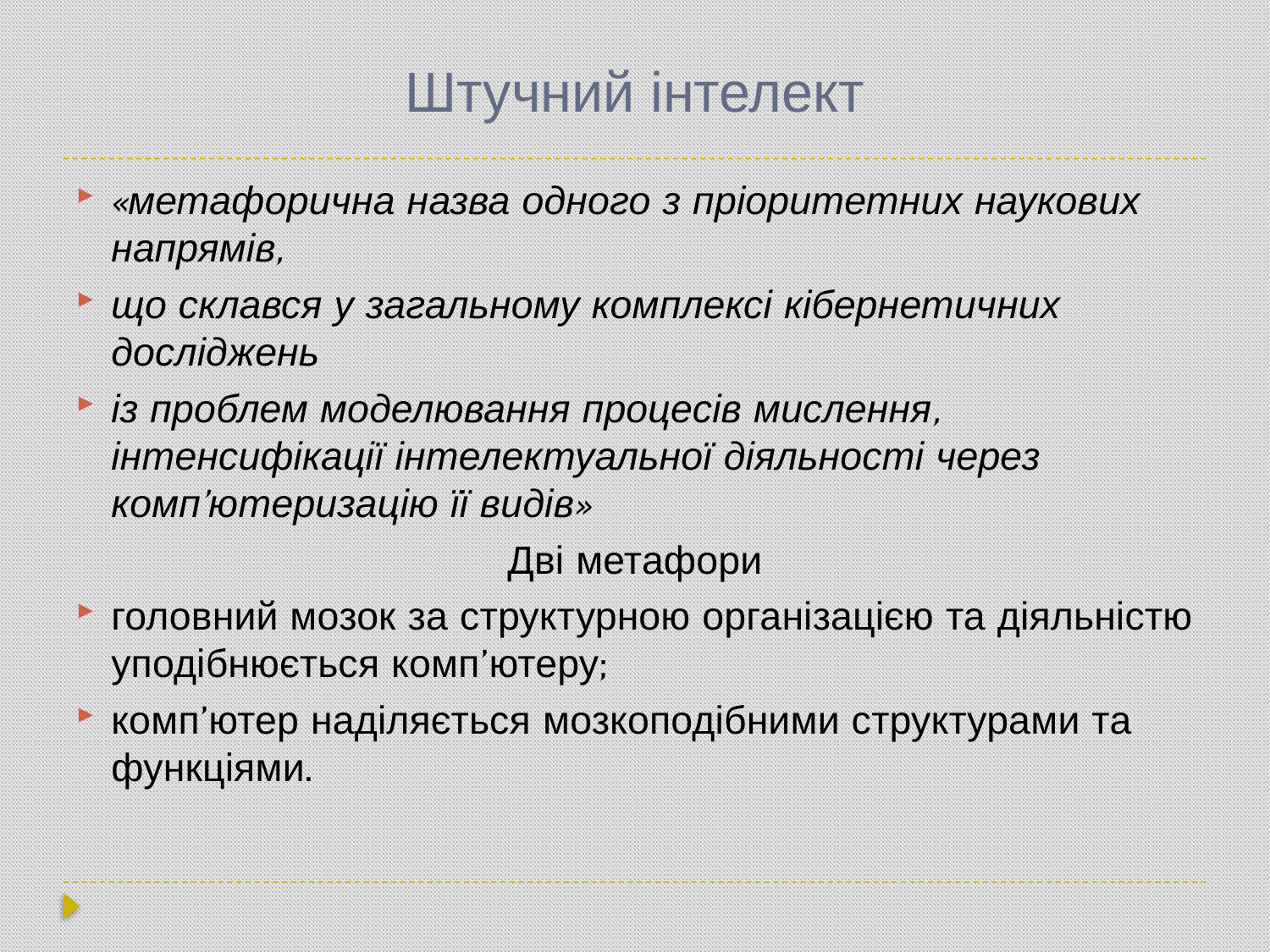

# Штучний інтелект
«метафорична назва одного з пріоритетних наукових напрямів,
що склався у загальному комплексі кібернетичних досліджень
із проблем моделювання процесів мислення, інтенсифікації інтелектуальної діяльності через комп’ютеризацію її видів»
Дві метафори
головний мозок за структурною організацією та діяльністю уподібнюється комп’ютеру;
комп’ютер наділяється мозкоподібними структурами та функціями.